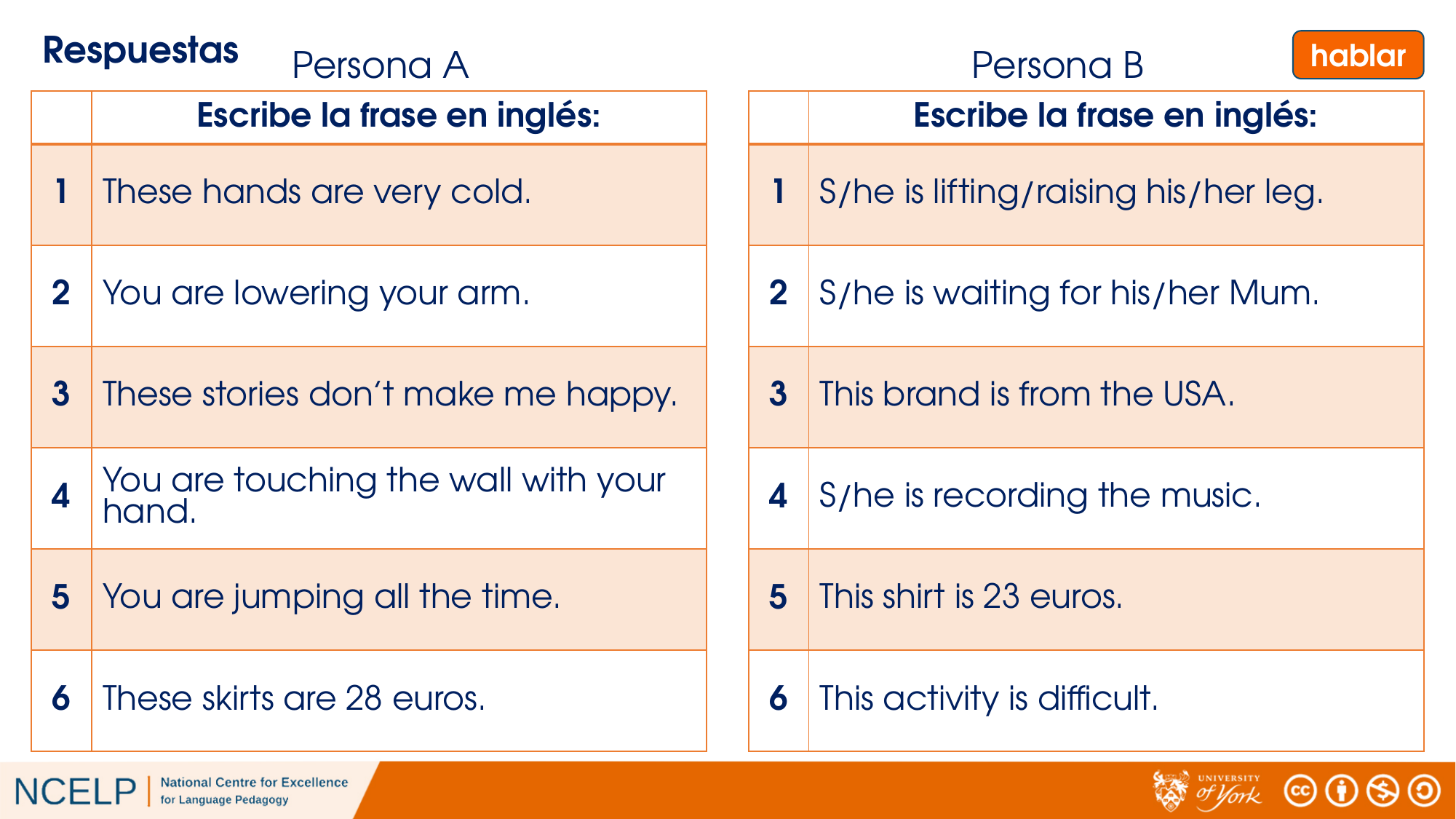

# Respuestas
Persona A
hablar
Persona B
|  | Escribe la frase en inglés: |
| --- | --- |
| 1 | These hands are very cold. |
| 2 | You are lowering your arm. |
| 3 | These stories don’t make me happy. |
| 4 | You are touching the wall with your hand. |
| 5 | You are jumping all the time. |
| 6 | These skirts are 28 euros. |
|  | Escribe la frase en inglés: |
| --- | --- |
| 1 | S/he is lifting/raising his/her leg. |
| 2 | S/he is waiting for his/her Mum. |
| 3 | This brand is from the USA. |
| 4 | S/he is recording the music. |
| 5 | This shirt is 23 euros. |
| 6 | This activity is difficult. |